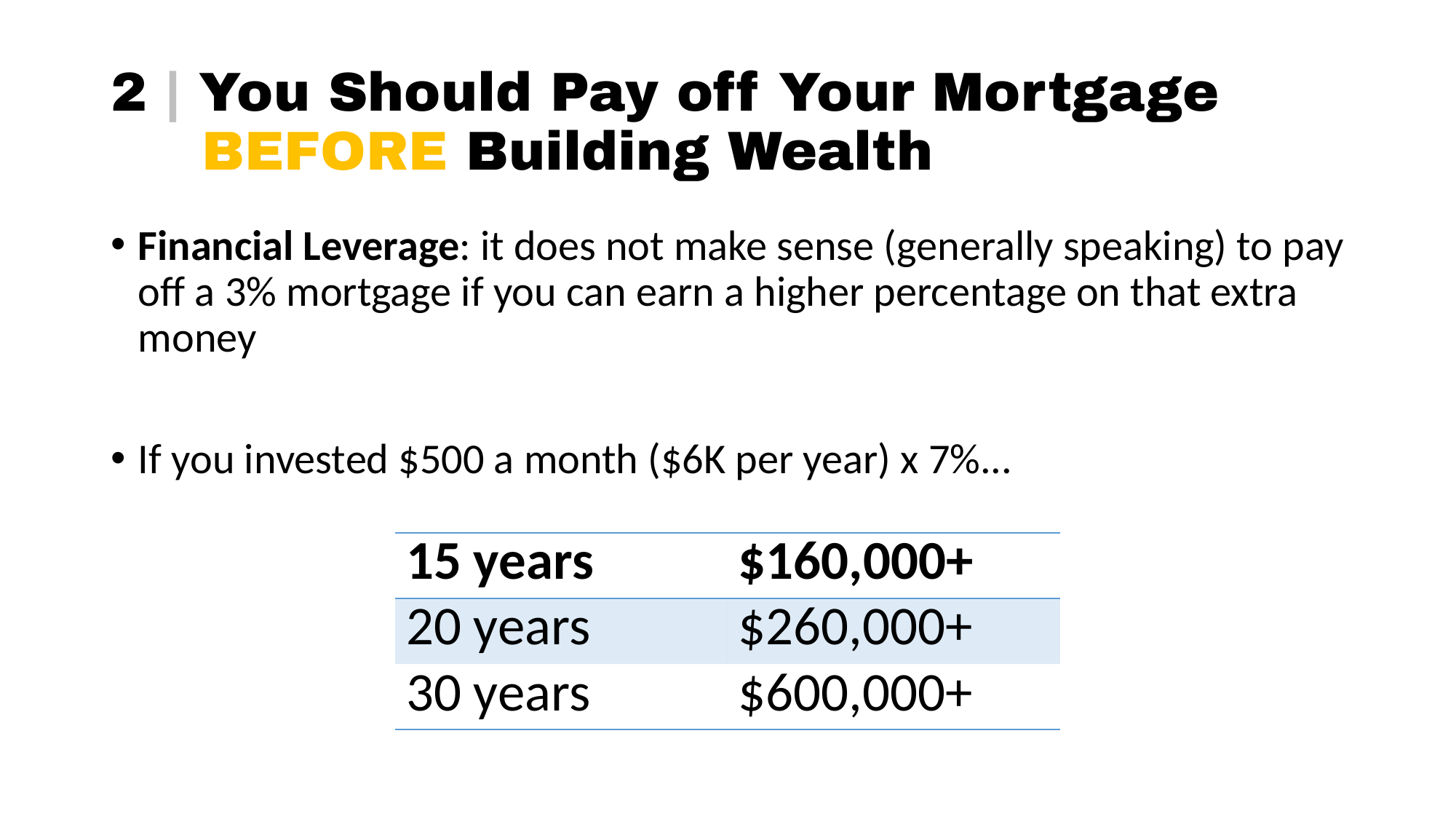

# 2 | You Should Pay off Your Mortgage BEFORE Building Wealth
Financial Leverage: it does not make sense (generally speaking) to pay off a 3% mortgage if you can earn a higher percentage on that extra money

If you invested $500 a month ($6K per year) x 7%...
| 15 years | $160,000+ |
| --- | --- |
| 20 years | $260,000+ |
| 30 years | $600,000+ |